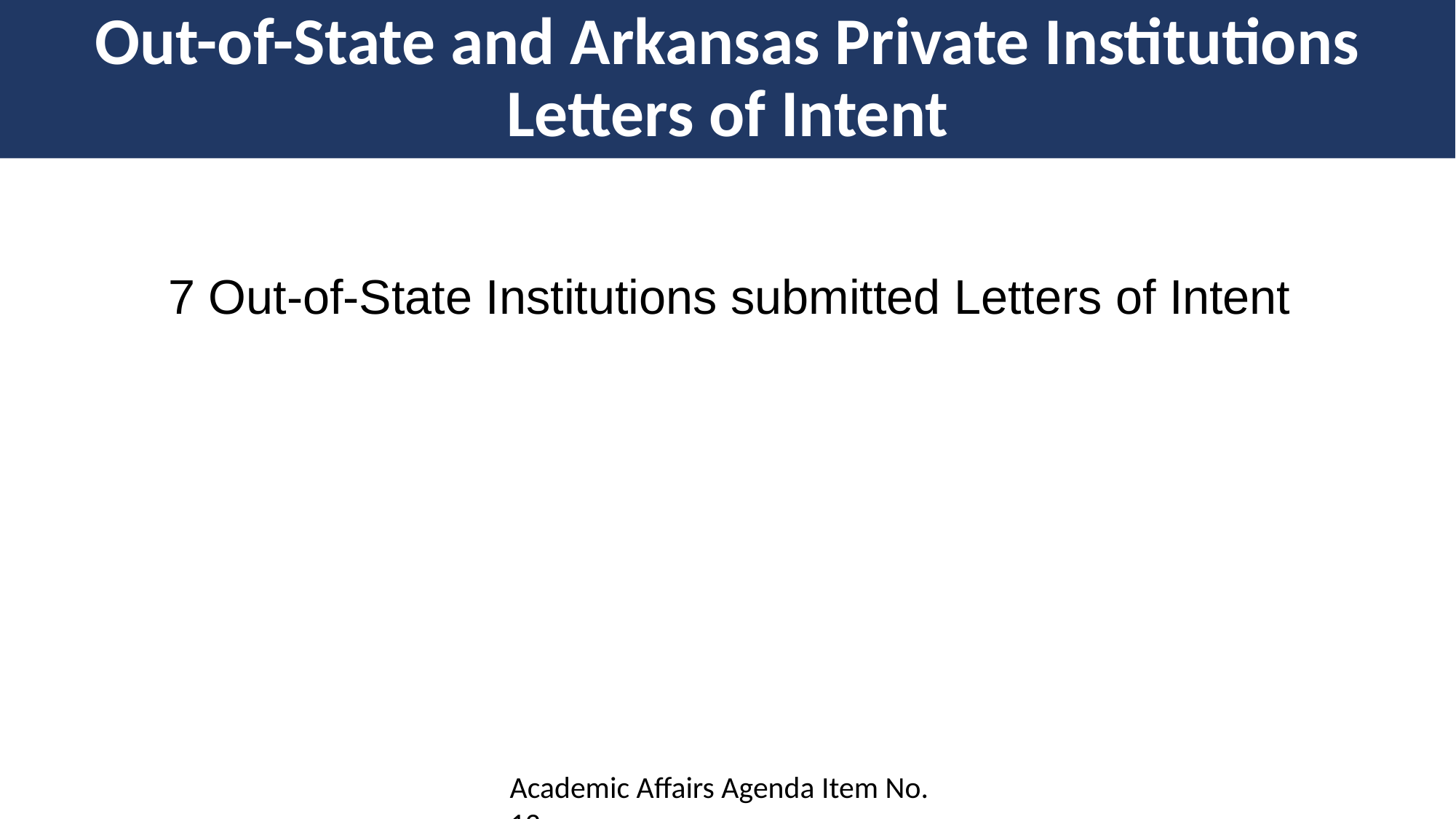

# Out-of-State and Arkansas Private Institutions Letters of Intent
7 Out-of-State Institutions submitted Letters of Intent

Academic Affairs Agenda Item No. 12